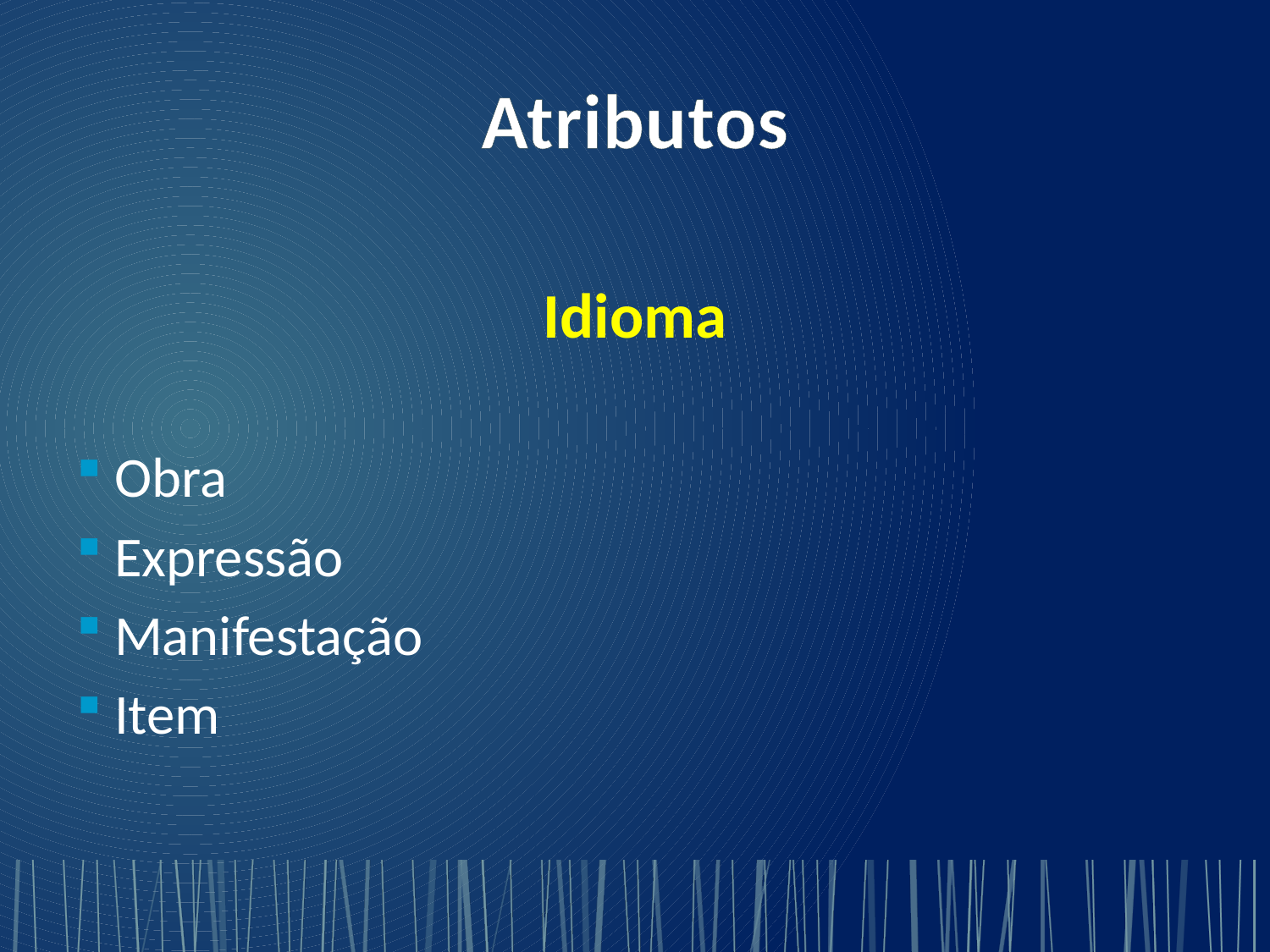

# Atributos
Idioma

Obra
Expressão
Manifestação
Item